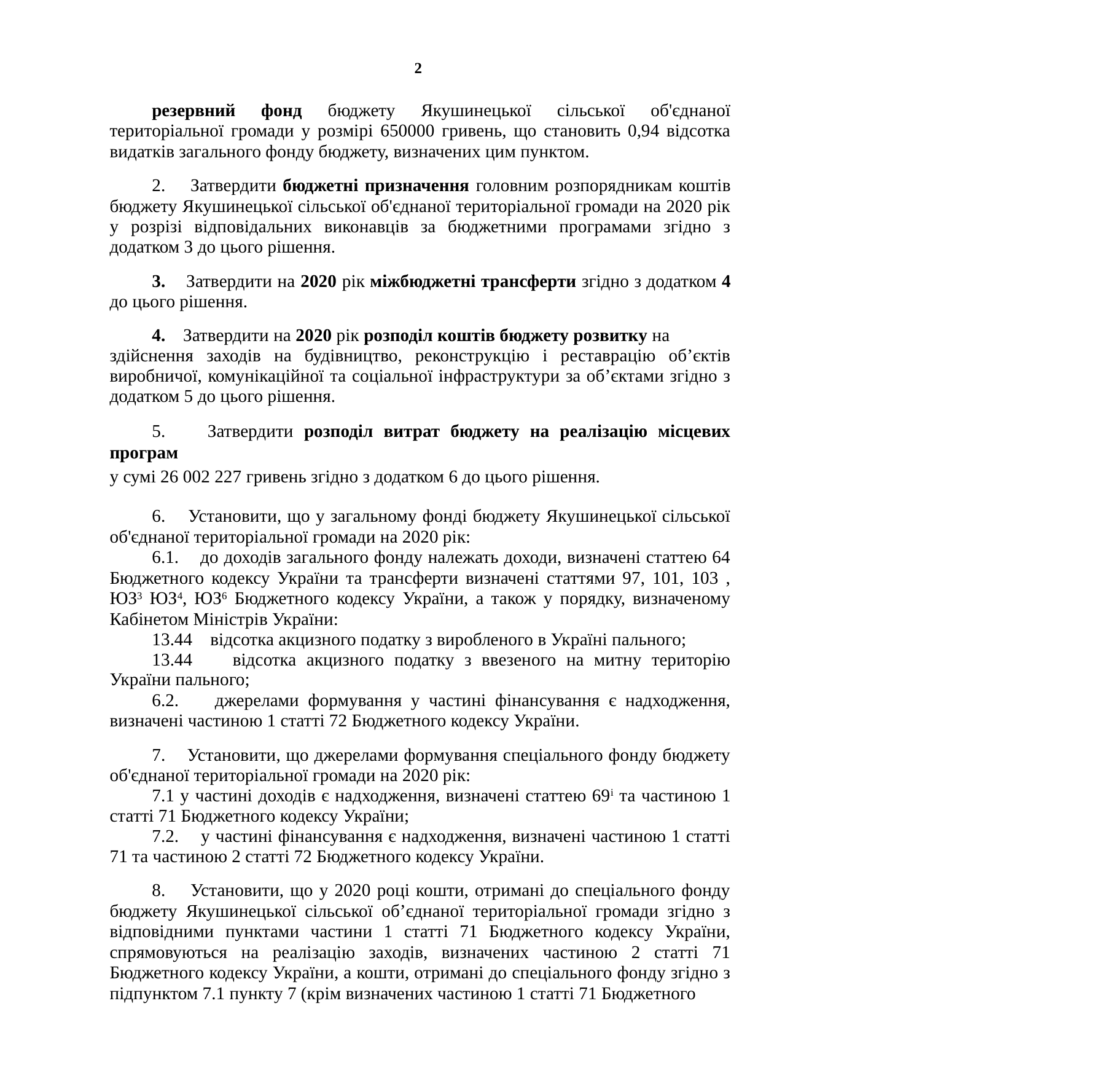

2
резервний фонд бюджету Якушинецької сільської об'єднаної територіальної громади у розмірі 650000 гривень, що становить 0,94 відсотка видатків загального фонду бюджету, визначених цим пунктом.
2.    Затвердити бюджетні призначення головним розпорядникам коштів бюджету Якушинецької сільської об'єднаної територіальної громади на 2020 рік у розрізі відповідальних виконавців за бюджетними програмами згідно з додатком 3 до цього рішення.
3.    Затвердити на 2020 рік міжбюджетні трансферти згідно з додатком 4 до цього рішення.
4.    Затвердити на 2020 рік розподіл коштів бюджету розвитку на
здійснення заходів на будівництво, реконструкцію і реставрацію об’єктів виробничої, комунікаційної та соціальної інфраструктури за об’єктами згідно з додатком 5 до цього рішення.
5.    Затвердити розподіл витрат бюджету на реалізацію місцевих програм
у сумі 26 002 227 гривень згідно з додатком 6 до цього рішення.
6.    Установити, що у загальному фонді бюджету Якушинецької сільської об'єднаної територіальної громади на 2020 рік:
6.1.    до доходів загального фонду належать доходи, визначені статтею 64 Бюджетного кодексу України та трансферти визначені статтями 97, 101, 103 , ЮЗ3 ЮЗ4, ЮЗ6 Бюджетного кодексу України, а також у порядку, визначеному Кабінетом Міністрів України:
13.44    відсотка акцизного податку з виробленого в Україні пального;
13.44    відсотка акцизного податку з ввезеного на митну територію України пального;
6.2.    джерелами формування у частині фінансування є надходження, визначені частиною 1 статті 72 Бюджетного кодексу України.
7.    Установити, що джерелами формування спеціального фонду бюджету об'єднаної територіальної громади на 2020 рік:
7.1 у частині доходів є надходження, визначені статтею 69і та частиною 1 статті 71 Бюджетного кодексу України;
7.2.    у частині фінансування є надходження, визначені частиною 1 статті 71 та частиною 2 статті 72 Бюджетного кодексу України.
8.    Установити, що у 2020 році кошти, отримані до спеціального фонду бюджету Якушинецької сільської об’єднаної територіальної громади згідно з відповідними пунктами частини 1 статті 71 Бюджетного кодексу України, спрямовуються на реалізацію заходів, визначених частиною 2 статті 71 Бюджетного кодексу України, а кошти, отримані до спеціального фонду згідно з підпунктом 7.1 пункту 7 (крім визначених частиною 1 статті 71 Бюджетного